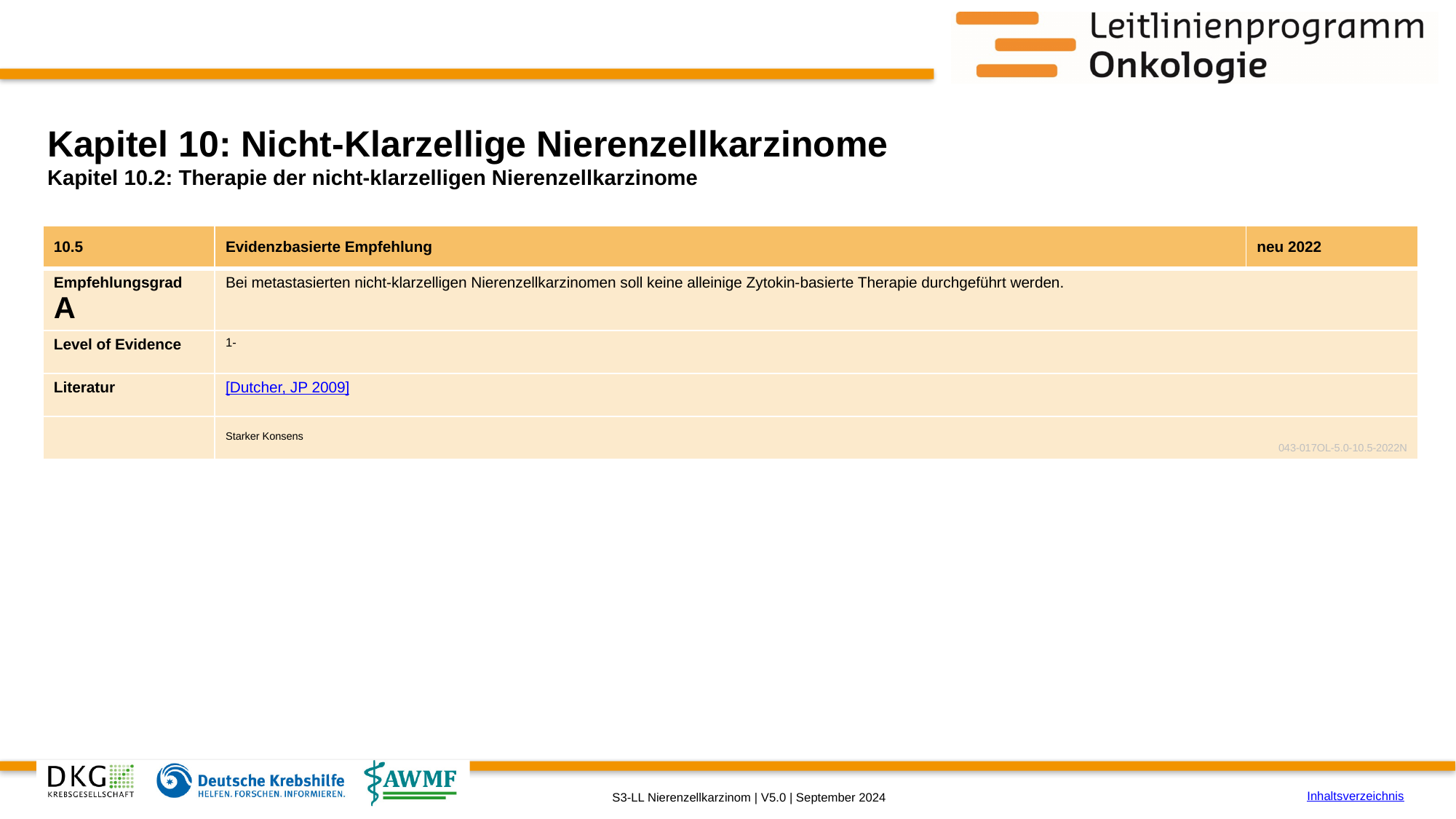

# Kapitel 10: Nicht-Klarzellige Nierenzellkarzinome
Kapitel 10.2: Therapie der nicht-klarzelligen Nierenzellkarzinome
| 10.5 | Evidenzbasierte Empfehlung | neu 2022 |
| --- | --- | --- |
| Empfehlungsgrad A | Bei metastasierten nicht-klarzelligen Nierenzellkarzinomen soll keine alleinige Zytokin-basierte Therapie durchgeführt werden. |  |
| Level of Evidence | 1- |  |
| Literatur | [Dutcher, JP 2009] |  |
|  | Starker Konsens 043-017OL-5.0-10.5-2022N |  |
Inhaltsverzeichnis
S3-LL Nierenzellkarzinom | V5.0 | September 2024